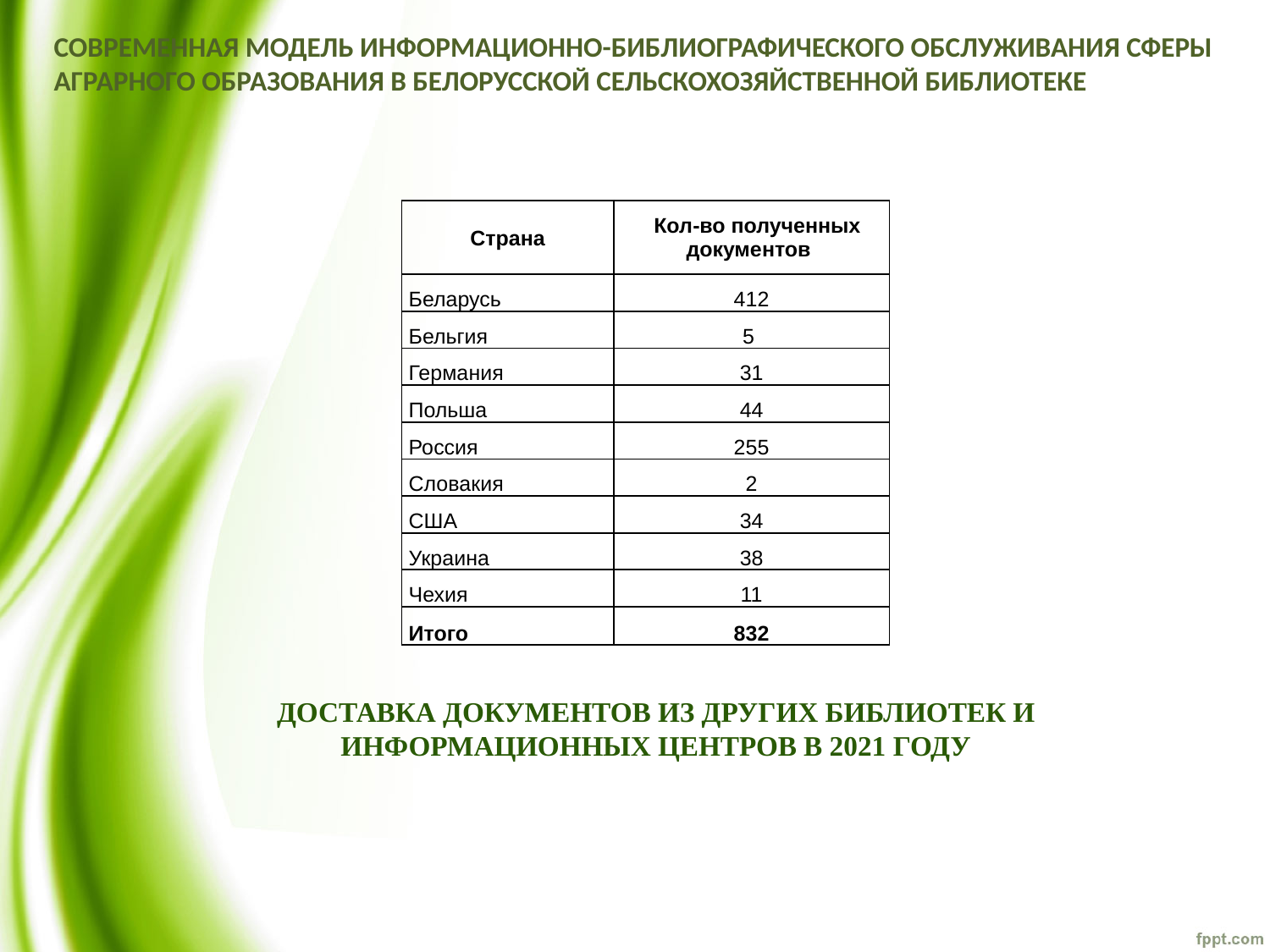

# СОВРЕМЕННАЯ МОДЕЛЬ ИНФОРМАЦИОННО-БИБЛИОГРАФИЧЕСКОГО ОБСЛУЖИВАНИЯ СФЕРЫ АГРАРНОГО ОБРАЗОВАНИЯ В БЕЛОРУССКОЙ СЕЛЬСКОХОЗЯЙСТВЕННОЙ БИБЛИОТЕКЕ
| Страна | Кол-во полученных документов |
| --- | --- |
| Беларусь | 412 |
| Бельгия | 5 |
| Германия | 31 |
| Польша | 44 |
| Россия | 255 |
| Словакия | 2 |
| США | 34 |
| Украина | 38 |
| Чехия | 11 |
| Итого | 832 |
ДОСТАВКА ДОКУМЕНТОВ ИЗ ДРУГИХ БИБЛИОТЕК И ИНФОРМАЦИОННЫХ ЦЕНТРОВ В 2021 ГОДУ